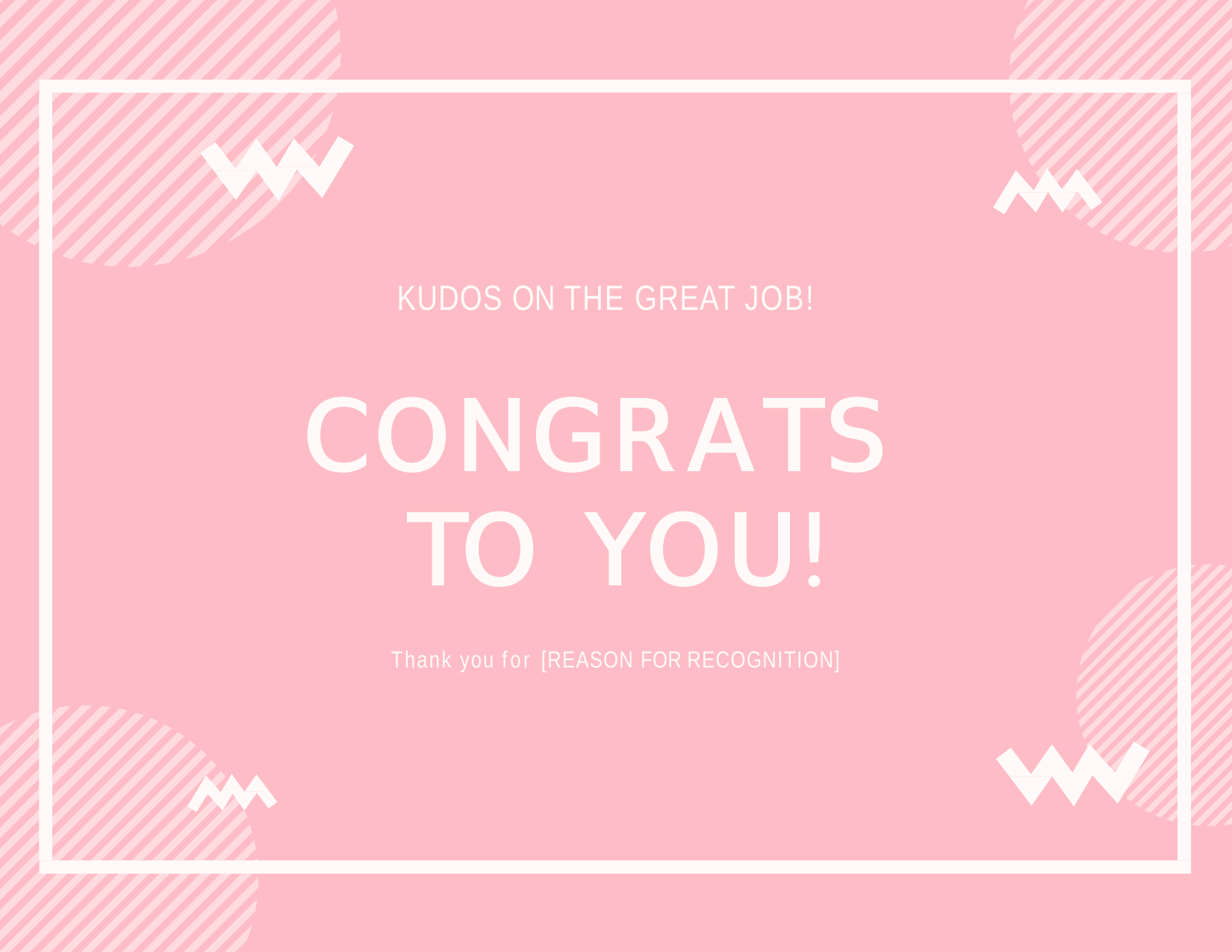

# KUDOS ON THE GREAT JOB!
CONGRATS  TO YOU!
Thank you for [REASON FOR RECOGNITION]